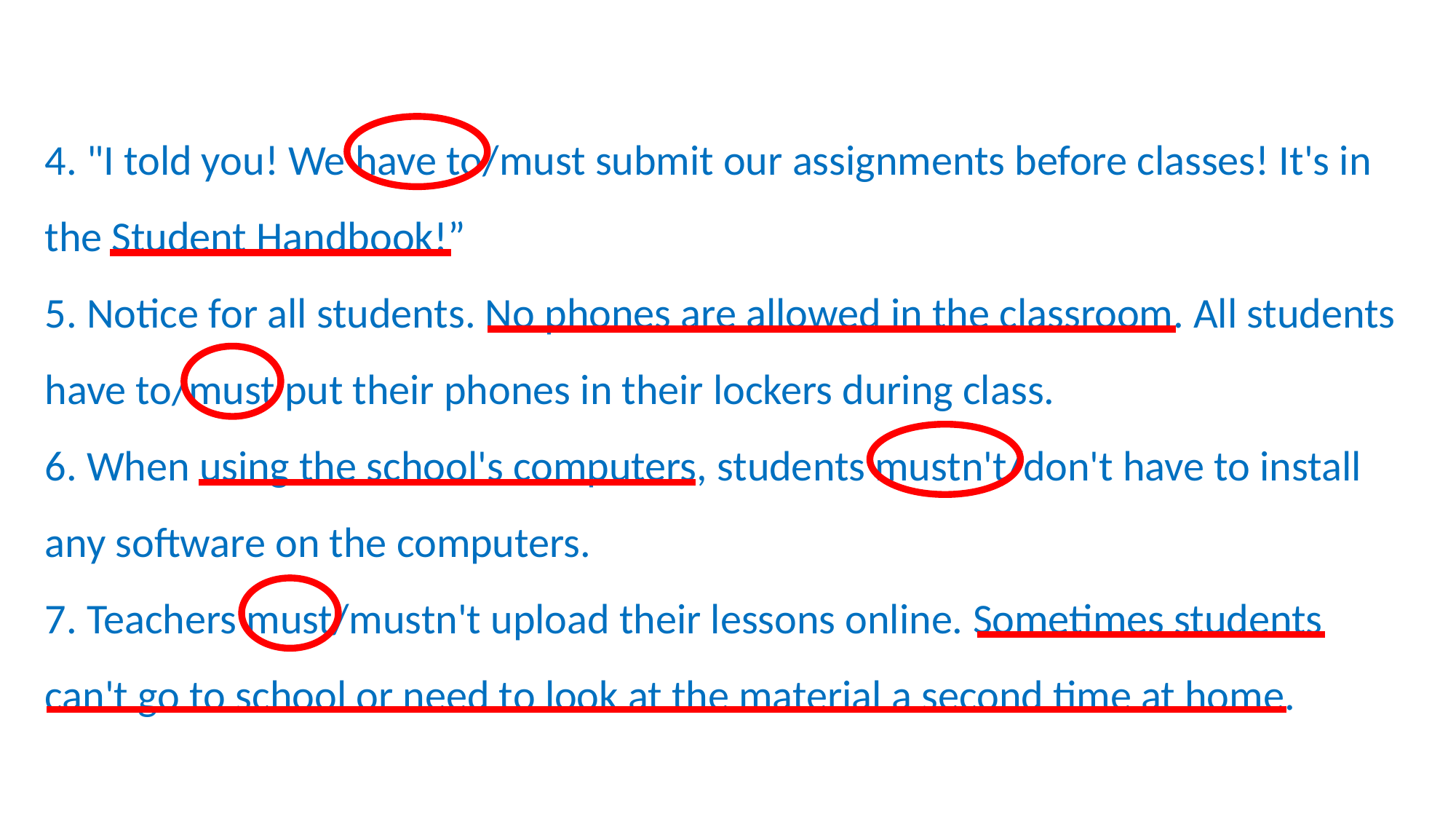

4. "I told you! We have to/must submit our assignments before classes! It's in the Student Handbook!”
5. Notice for all students. No phones are allowed in the classroom. All students have to/must put their phones in their lockers during class.
6. When using the school's computers, students mustn't/don't have to install any software on the computers.
7. Teachers must/mustn't upload their lessons online. Sometimes students can't go to school or need to look at the material a second time at home.